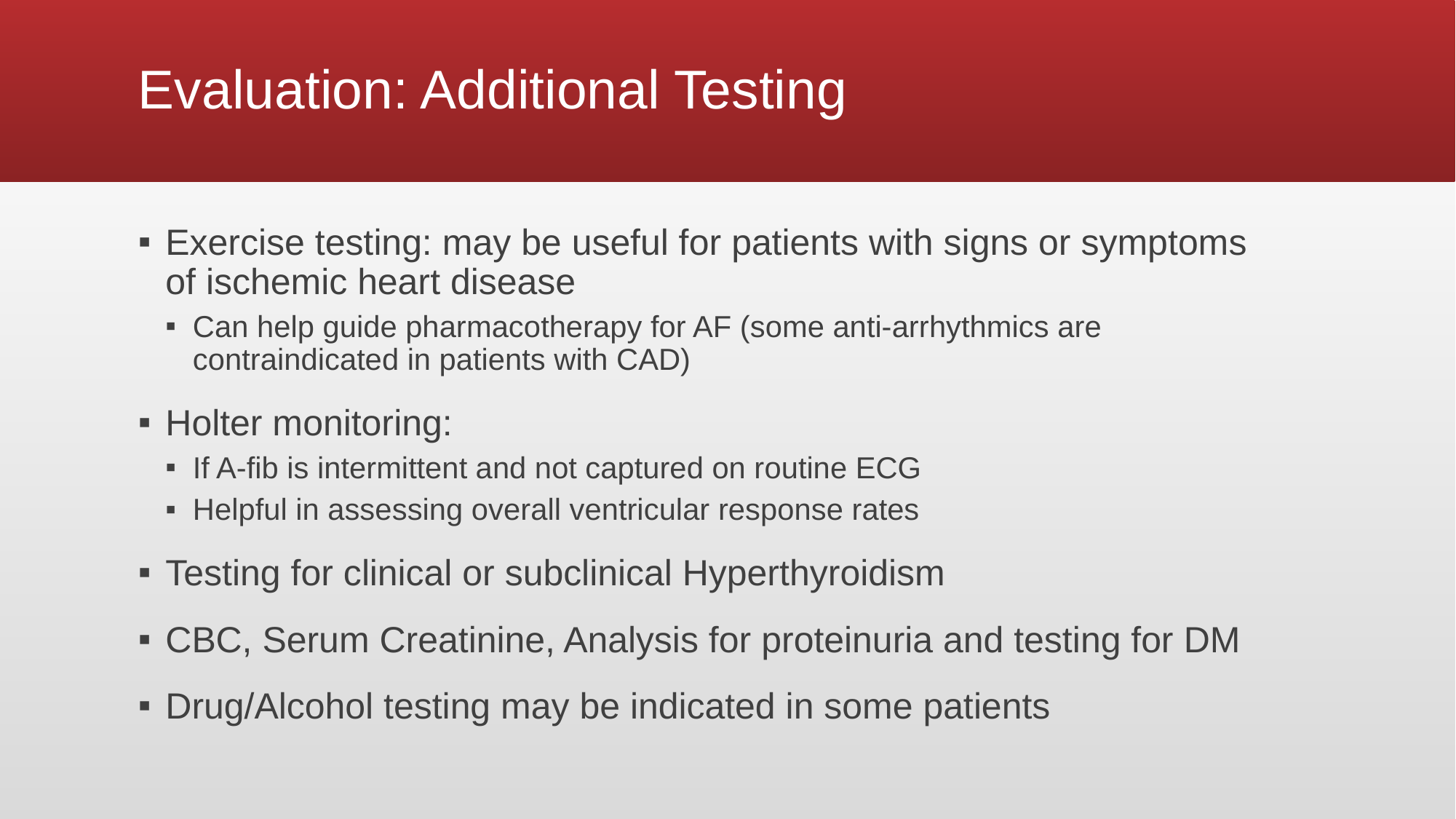

# Evaluation: Additional Testing
Exercise testing: may be useful for patients with signs or symptoms of ischemic heart disease
Can help guide pharmacotherapy for AF (some anti-arrhythmics are contraindicated in patients with CAD)
Holter monitoring:
If A-fib is intermittent and not captured on routine ECG
Helpful in assessing overall ventricular response rates
Testing for clinical or subclinical Hyperthyroidism
CBC, Serum Creatinine, Analysis for proteinuria and testing for DM
Drug/Alcohol testing may be indicated in some patients